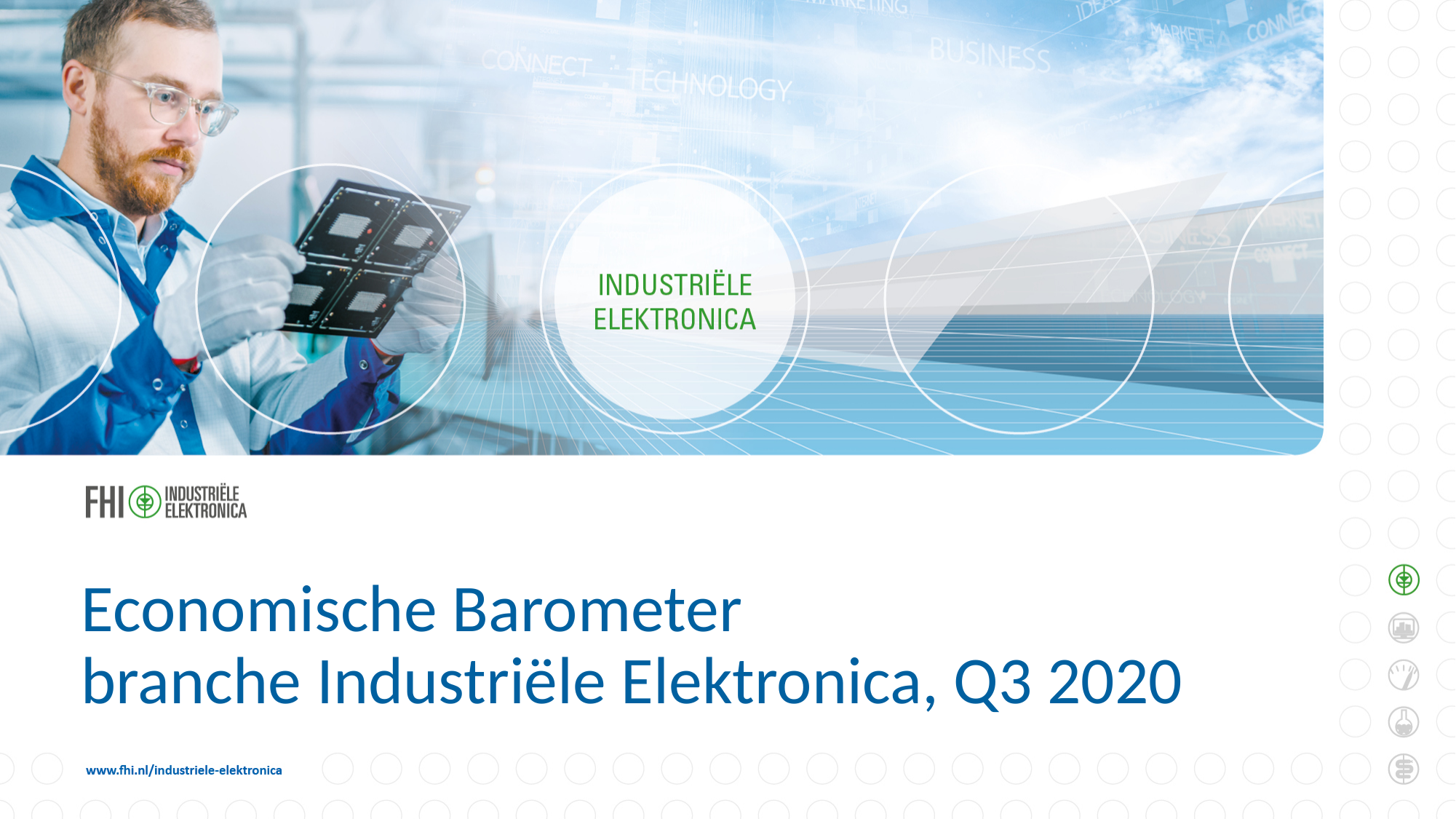

# Economische Barometer branche Industriële Elektronica, Q3 2020